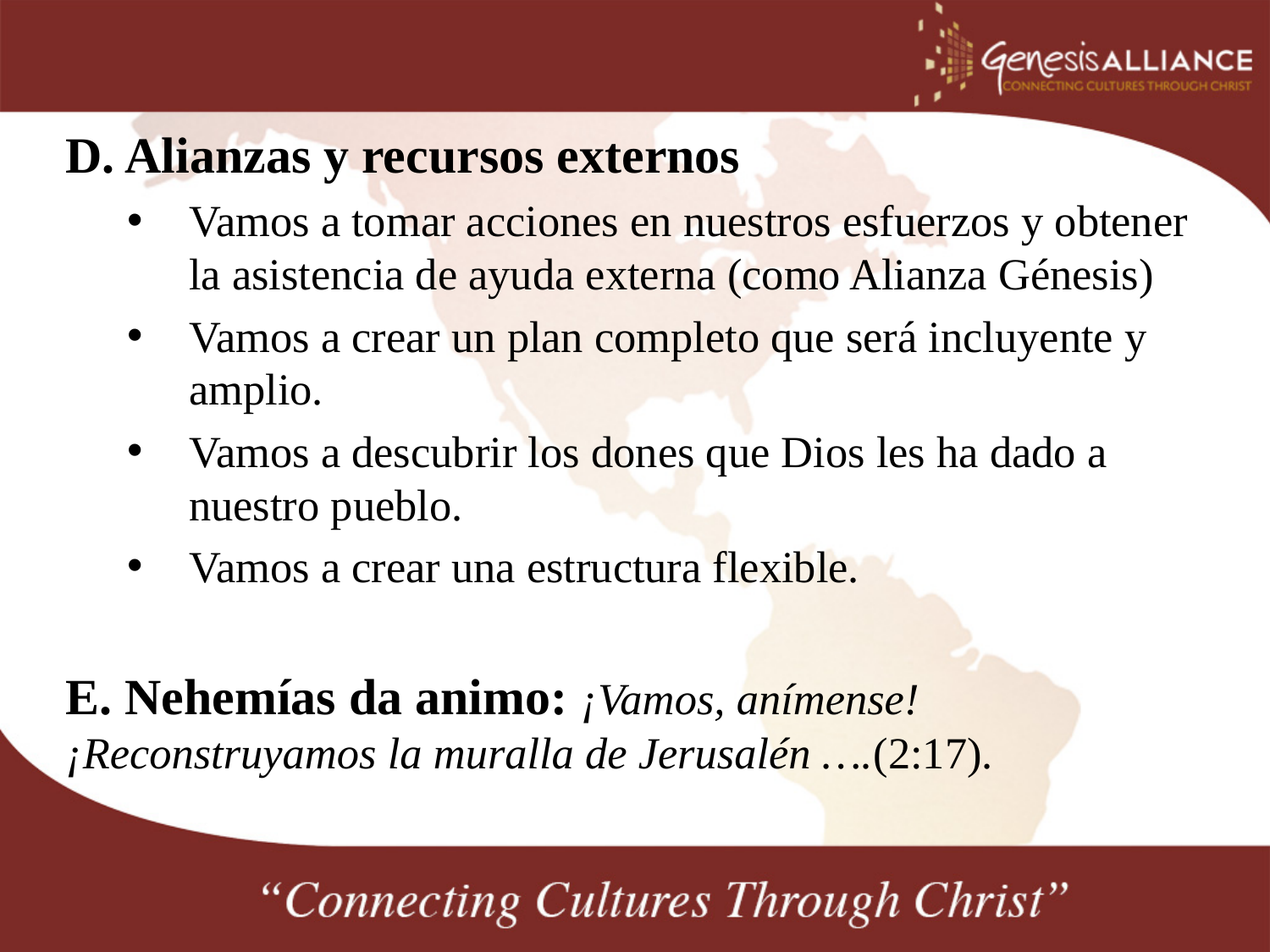

D. Alianzas y recursos externos
Vamos a tomar acciones en nuestros esfuerzos y obtener la asistencia de ayuda externa (como Alianza Génesis)
Vamos a crear un plan completo que será incluyente y amplio.
Vamos a descubrir los dones que Dios les ha dado a nuestro pueblo.
Vamos a crear una estructura flexible.

E. Nehemías da animo: ¡Vamos, anímense! ¡Reconstruyamos la muralla de Jerusalén ….(2:17).